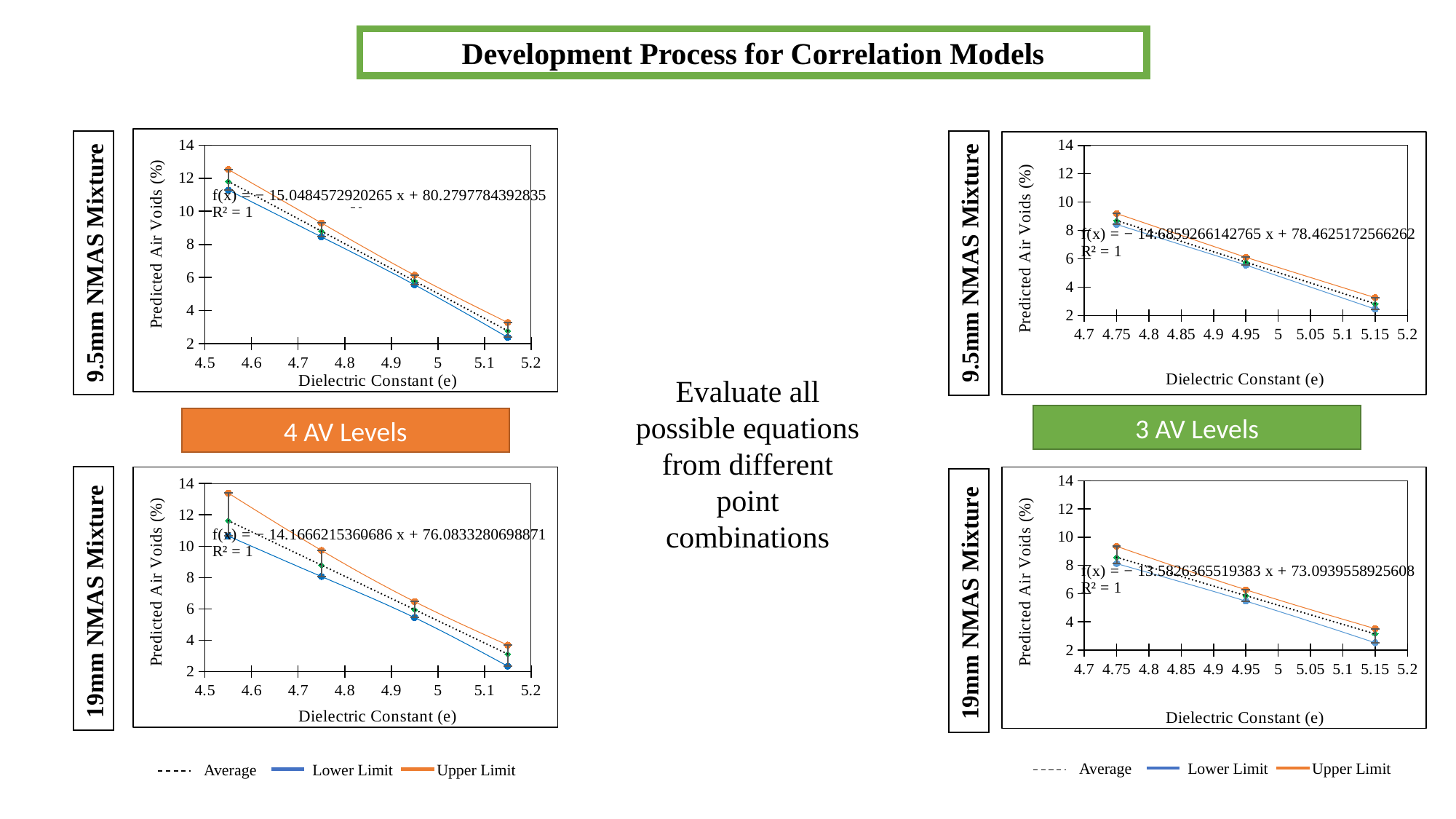

Development Process for Correlation Models

### Chart

| Category |  |  |  |
|---|---|---|---|
9.5mm NMAS Mixture

### Chart

| Category |  |  |  |
|---|---|---|---|
9.5mm NMAS Mixture
Evaluate all possible equations from different point combinations
3 AV Levels
4 AV Levels

### Chart

| Category |  |  |  |
|---|---|---|---|
19mm NMAS Mixture

### Chart

| Category |  |  |  |
|---|---|---|---|
19mm NMAS Mixture
  Average              Lower Limit           Upper Limit
  Average              Lower Limit           Upper Limit